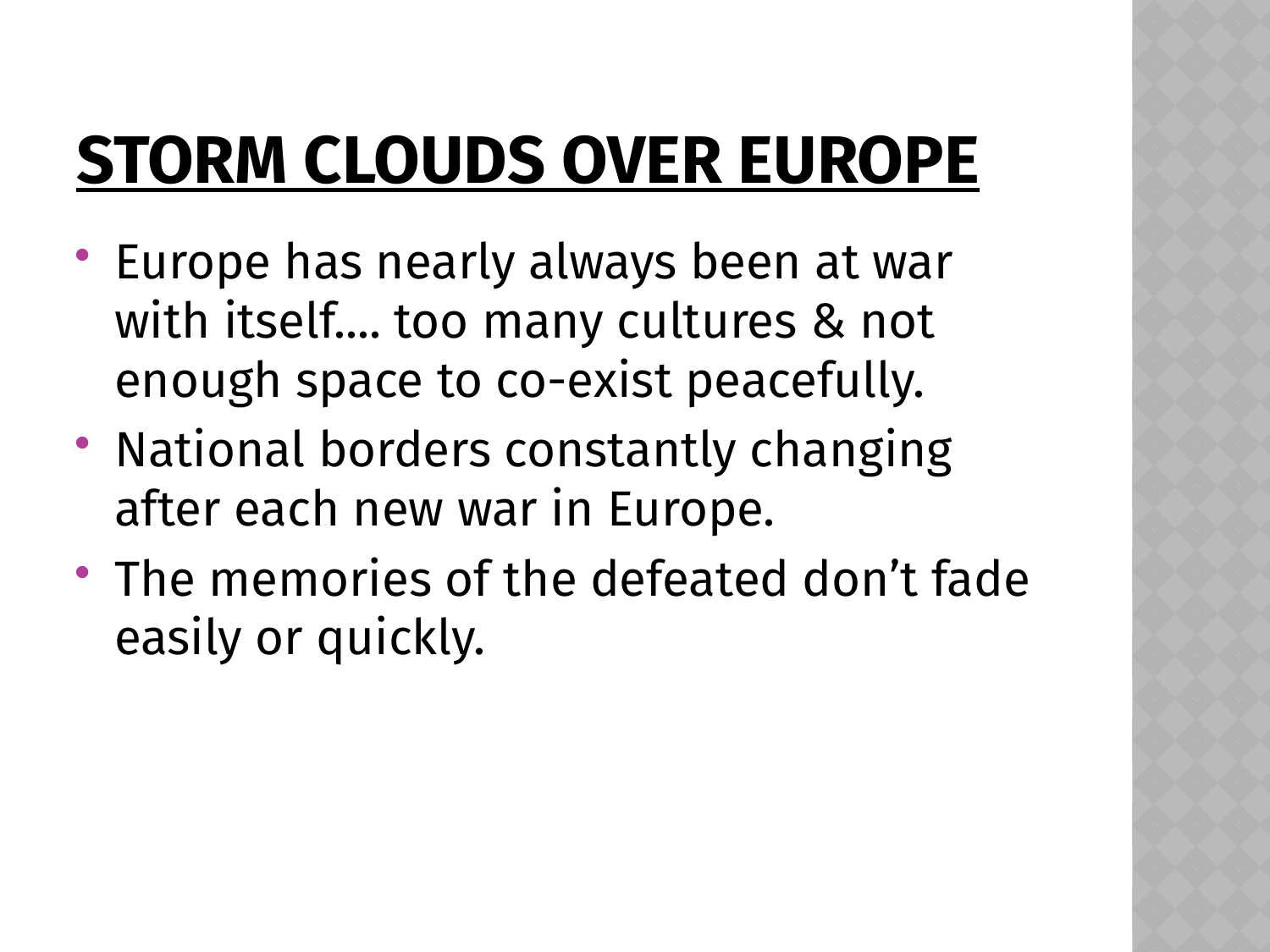

# Storm Clouds Over Europe
Europe has nearly always been at war with itself.... too many cultures & not enough space to co-exist peacefully.
National borders constantly changing after each new war in Europe.
The memories of the defeated don’t fade easily or quickly.